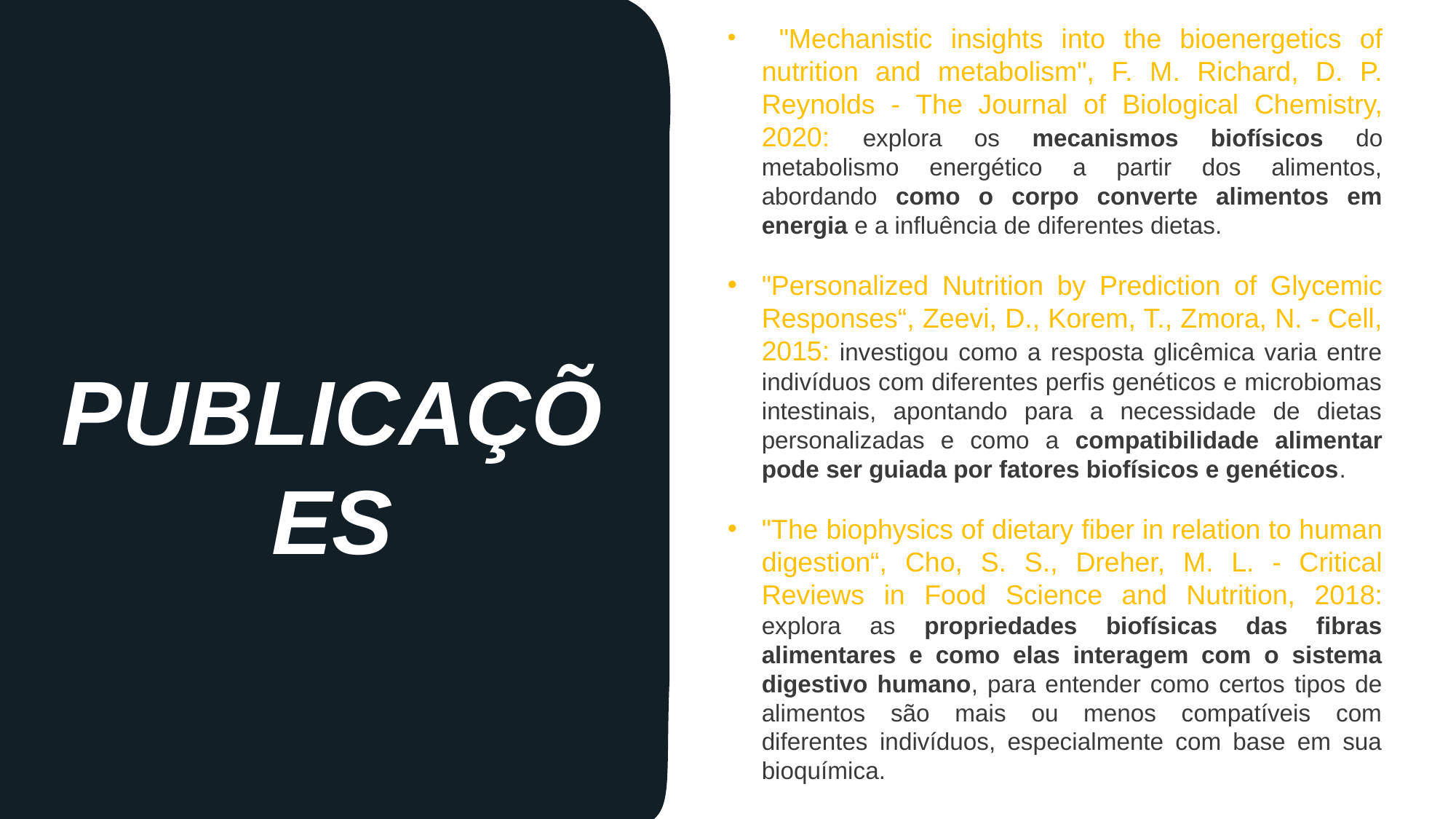

"Mechanistic insights into the bioenergetics of nutrition and metabolism", F. M. Richard, D. P. Reynolds - The Journal of Biological Chemistry, 2020: explora os mecanismos biofísicos do metabolismo energético a partir dos alimentos, abordando como o corpo converte alimentos em energia e a influência de diferentes dietas.

"Personalized Nutrition by Prediction of Glycemic Responses“, Zeevi, D., Korem, T., Zmora, N. - Cell, 2015: investigou como a resposta glicêmica varia entre indivíduos com diferentes perfis genéticos e microbiomas intestinais, apontando para a necessidade de dietas personalizadas e como a compatibilidade alimentar pode ser guiada por fatores biofísicos e genéticos.

"The biophysics of dietary fiber in relation to human digestion“, Cho, S. S., Dreher, M. L. - Critical Reviews in Food Science and Nutrition, 2018: explora as propriedades biofísicas das fibras alimentares e como elas interagem com o sistema digestivo humano, para entender como certos tipos de alimentos são mais ou menos compatíveis com diferentes indivíduos, especialmente com base em sua bioquímica.

PUBLICAÇÕES